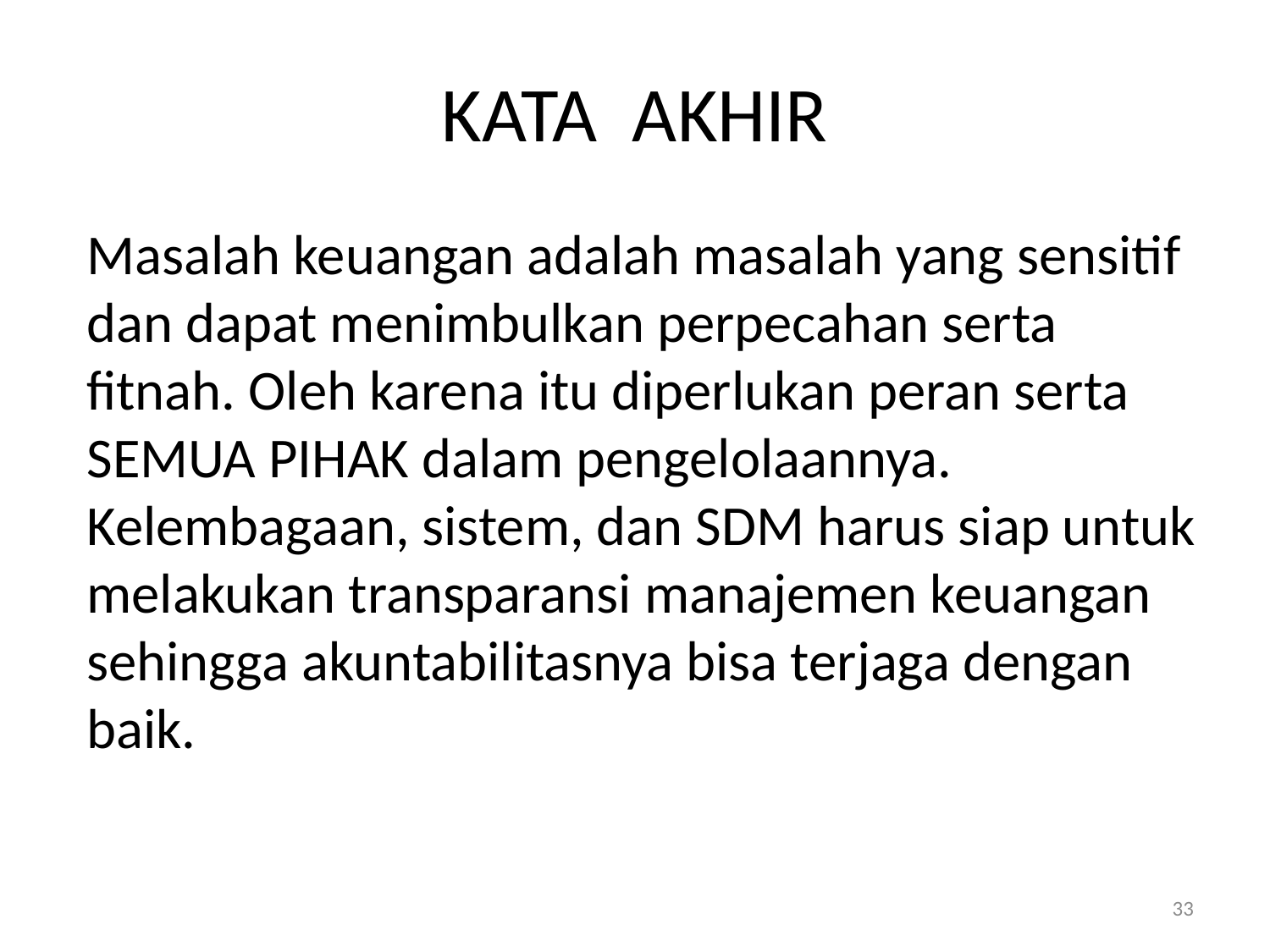

# KATA  AKHIR
Masalah keuangan adalah masalah yang sensitif dan dapat menimbulkan perpecahan serta fitnah. Oleh karena itu diperlukan peran serta SEMUA PIHAK dalam pengelolaannya. Kelembagaan, sistem, dan SDM harus siap untuk melakukan transparansi manajemen keuangan sehingga akuntabilitasnya bisa terjaga dengan baik.
33